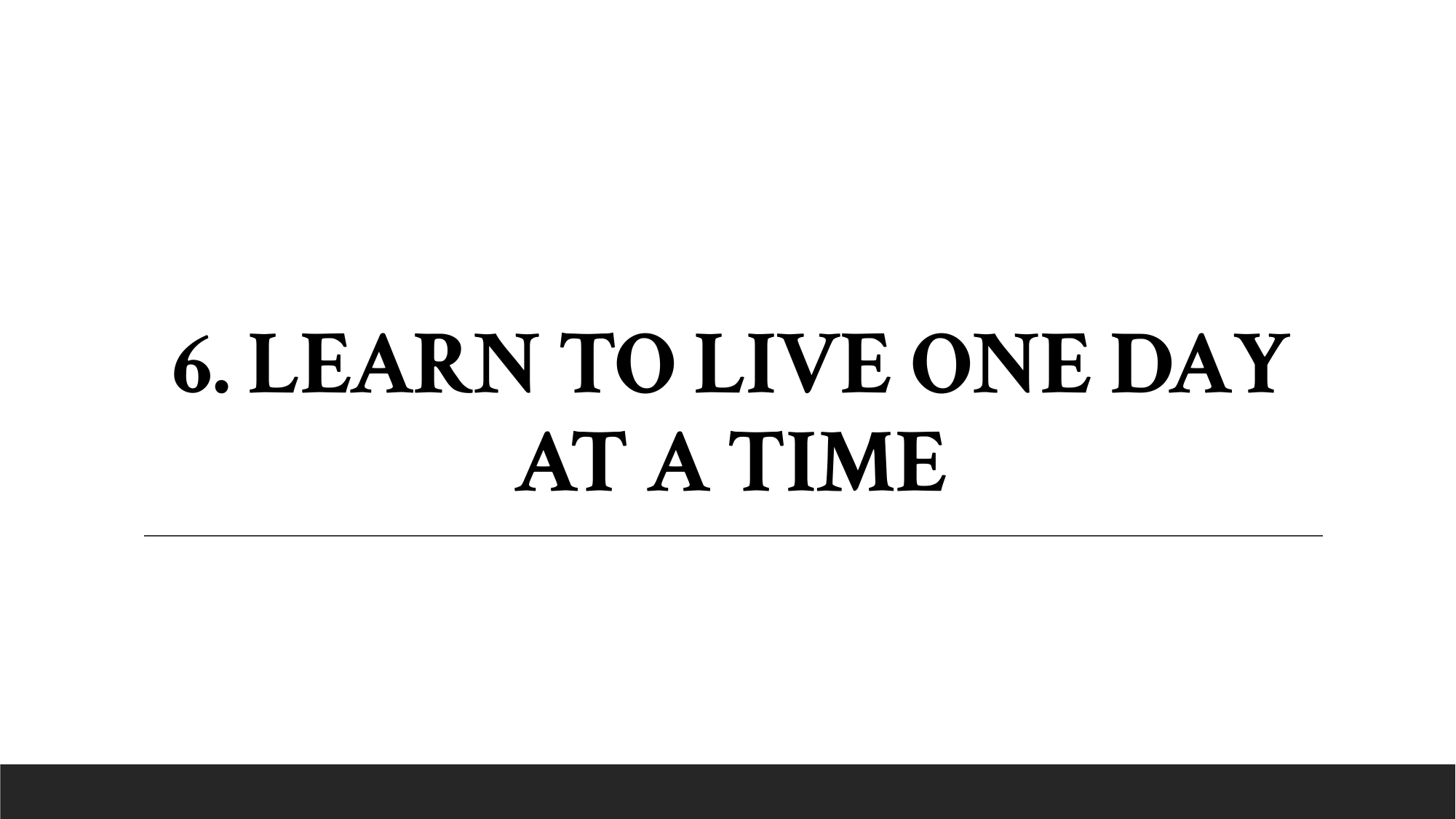

# 6. LEARN TO LIVE ONE DAY AT A TIME